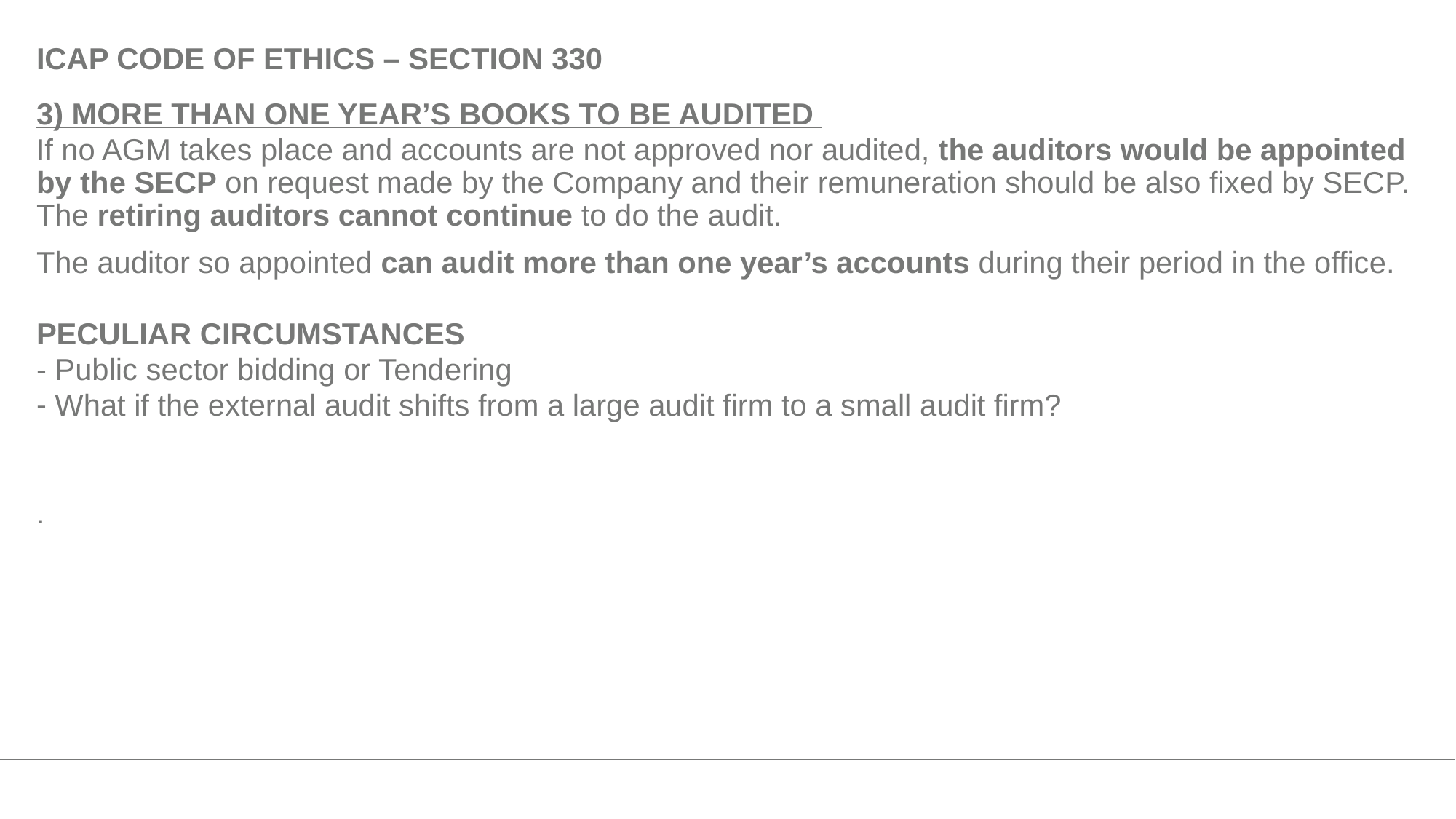

ICAP CODE OF ETHICS – SECTION 330
3) MORE THAN ONE YEAR’S BOOKS TO BE AUDITED
If no AGM takes place and accounts are not approved nor audited, the auditors would be appointed by the SECP on request made by the Company and their remuneration should be also fixed by SECP. The retiring auditors cannot continue to do the audit.

The auditor so appointed can audit more than one year’s accounts during their period in the office.

PECULIAR CIRCUMSTANCES
- Public sector bidding or Tendering
 What if the external audit shifts from a large audit firm to a small audit firm?

.